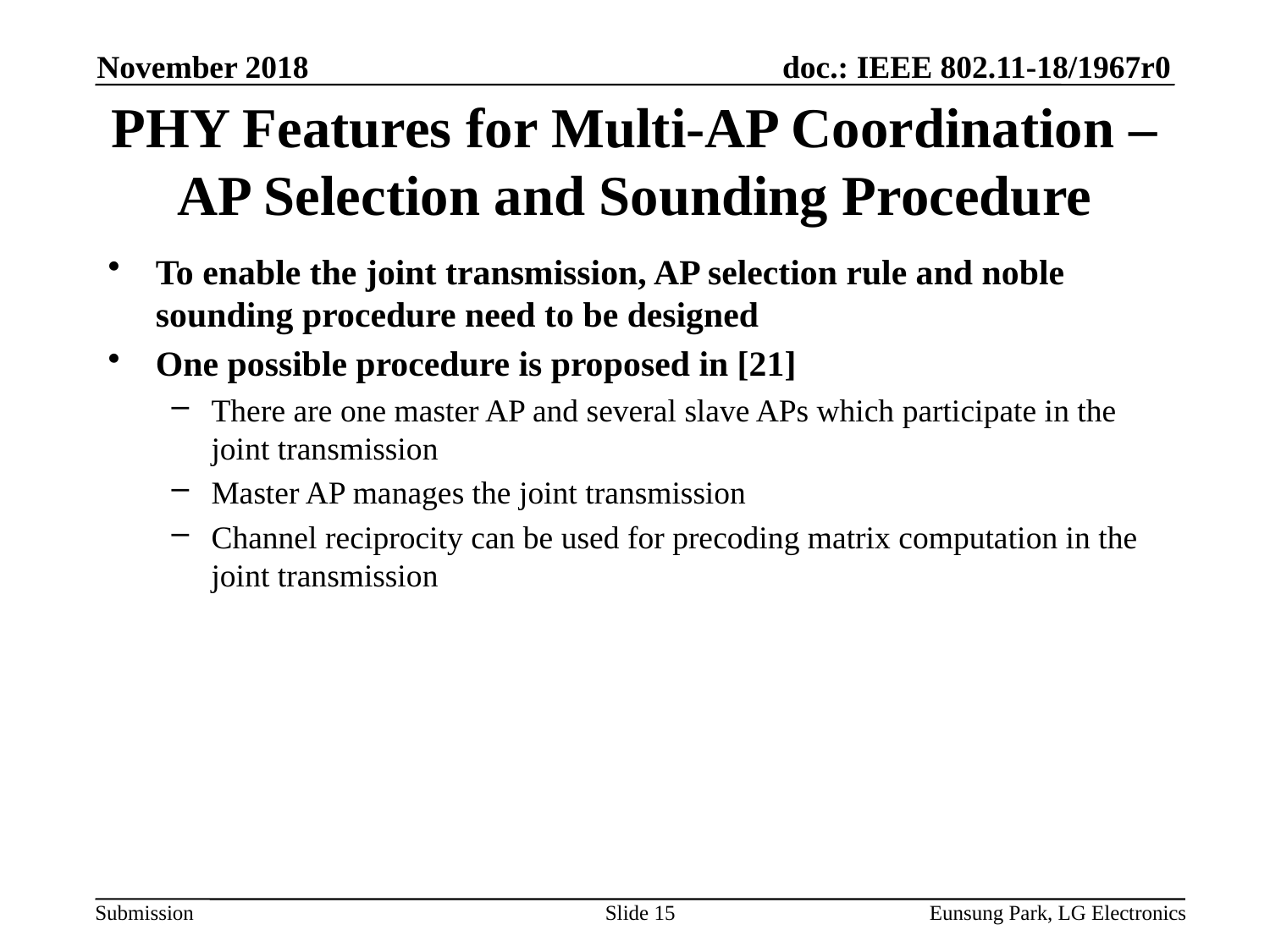

November 2018
# PHY Features for Multi-AP Coordination –AP Selection and Sounding Procedure
To enable the joint transmission, AP selection rule and noble sounding procedure need to be designed
One possible procedure is proposed in [21]
There are one master AP and several slave APs which participate in the joint transmission
Master AP manages the joint transmission
Channel reciprocity can be used for precoding matrix computation in the joint transmission
Slide 15
Eunsung Park, LG Electronics